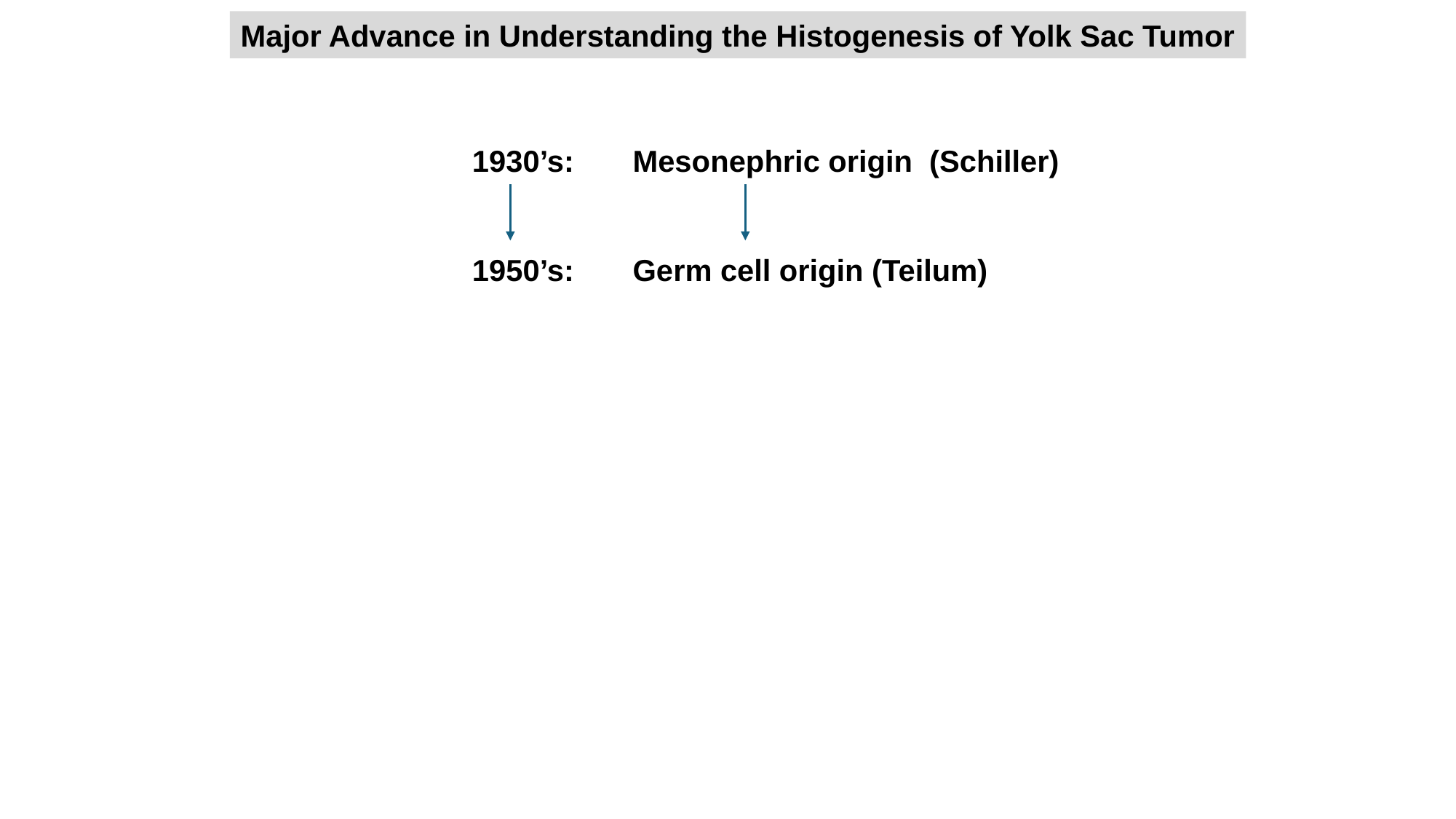

Major Advance in Understanding the Histogenesis of Yolk Sac Tumor
1930’s:       Mesonephric origin  (Schiller)

1950’s:       Germ cell origin (Teilum)